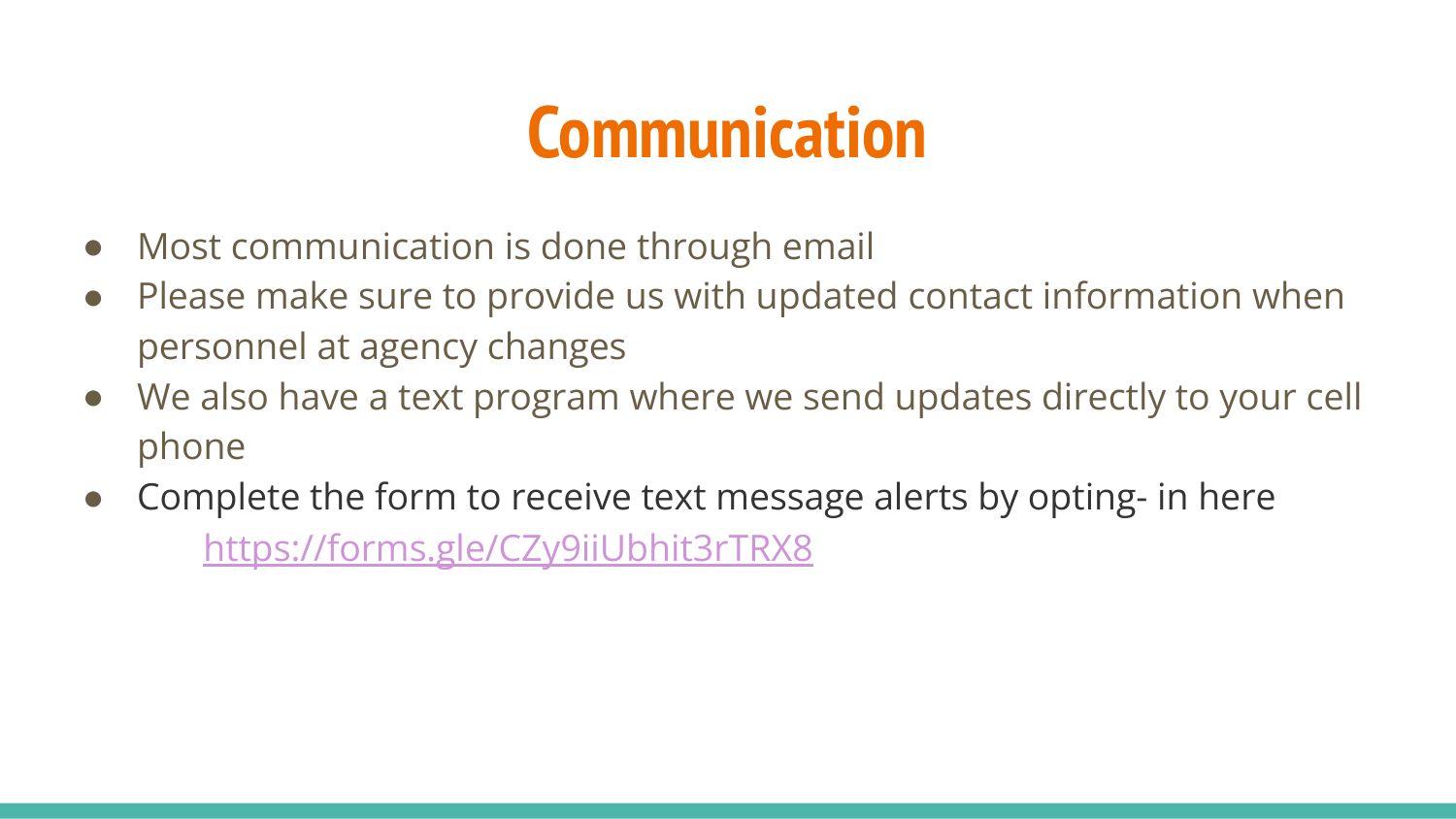

# Communication
Most communication is done through email
Please make sure to provide us with updated contact information when personnel at agency changes
We also have a text program where we send updates directly to your cell phone
Complete the form to receive text message alerts by opting- in here                    https://forms.gle/CZy9iiUbhit3rTRX8